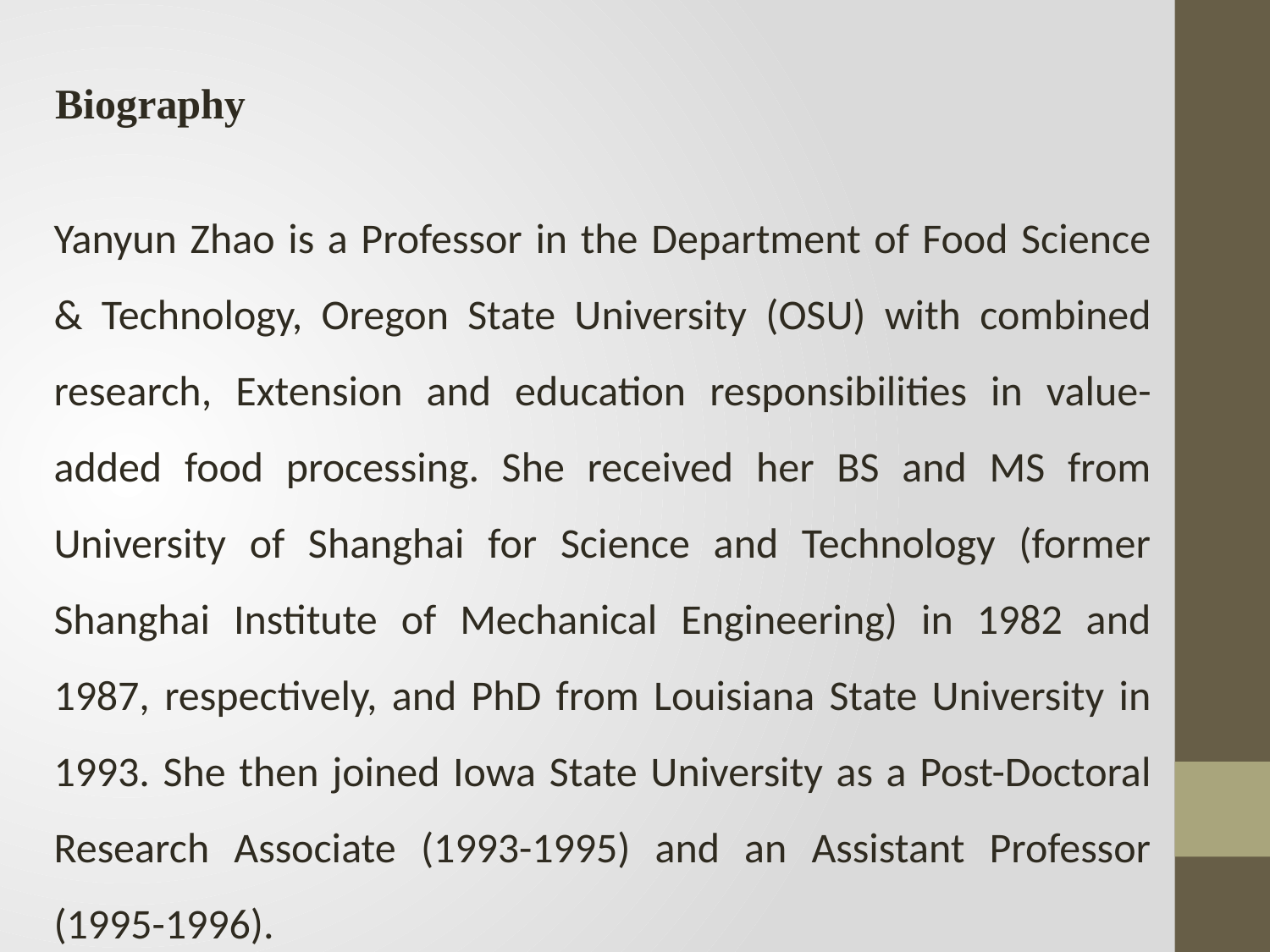

Biography
Yanyun Zhao is a Professor in the Department of Food Science & Technology, Oregon State University (OSU) with combined research, Extension and education responsibilities in value-added food processing. She received her BS and MS from University of Shanghai for Science and Technology (former Shanghai Institute of Mechanical Engineering) in 1982 and 1987, respectively, and PhD from Louisiana State University in 1993. She then joined Iowa State University as a Post-Doctoral Research Associate (1993-1995) and an Assistant Professor (1995-1996).